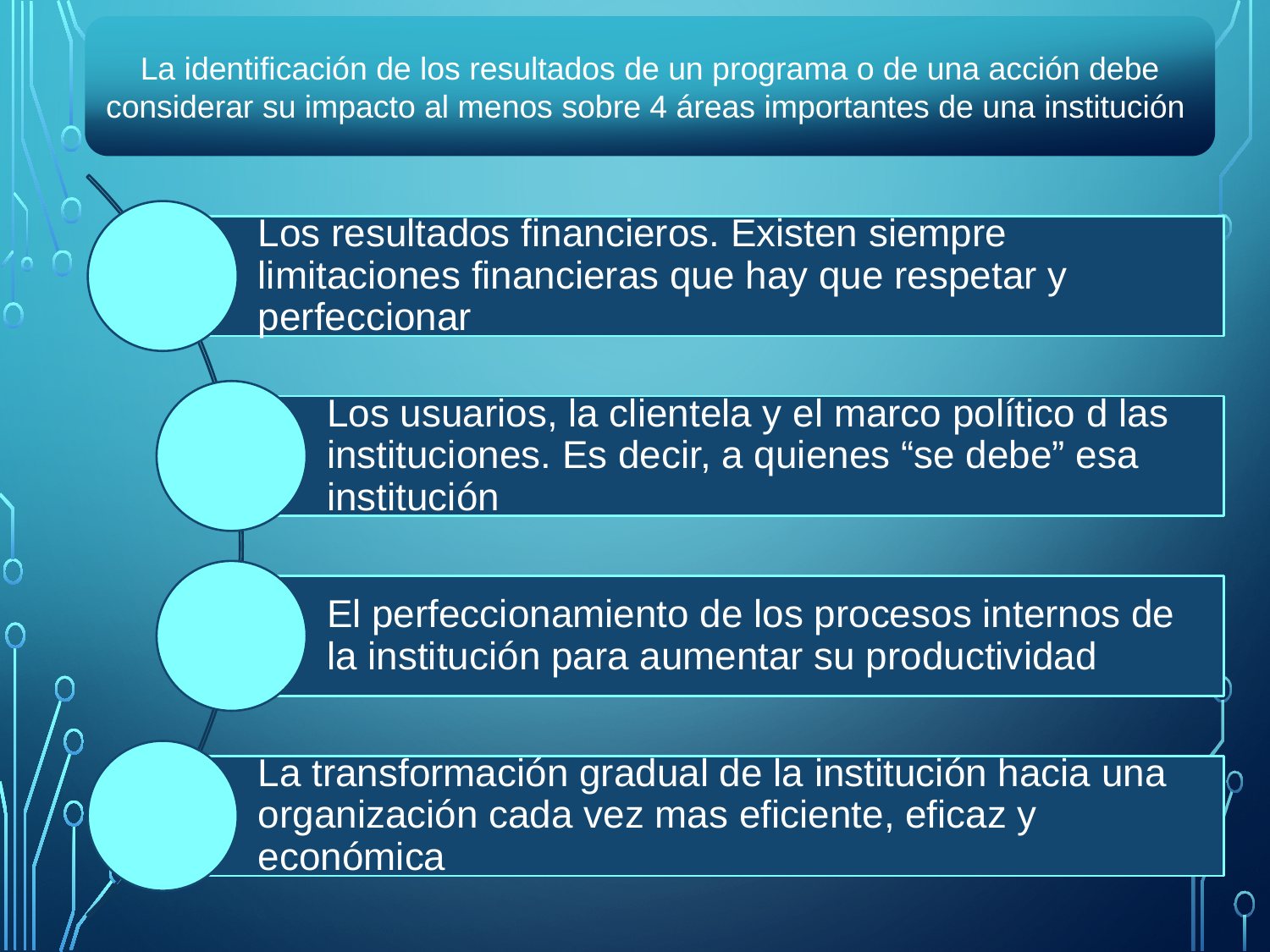

La identificación de los resultados de un programa o de una acción debe considerar su impacto al menos sobre 4 áreas importantes de una institución
Los resultados financieros. Existen siempre limitaciones financieras que hay que respetar y perfeccionar
Los usuarios, la clientela y el marco político d las instituciones. Es decir, a quienes “se debe” esa institución
El perfeccionamiento de los procesos internos de la institución para aumentar su productividad
La transformación gradual de la institución hacia una organización cada vez mas eficiente, eficaz y económica